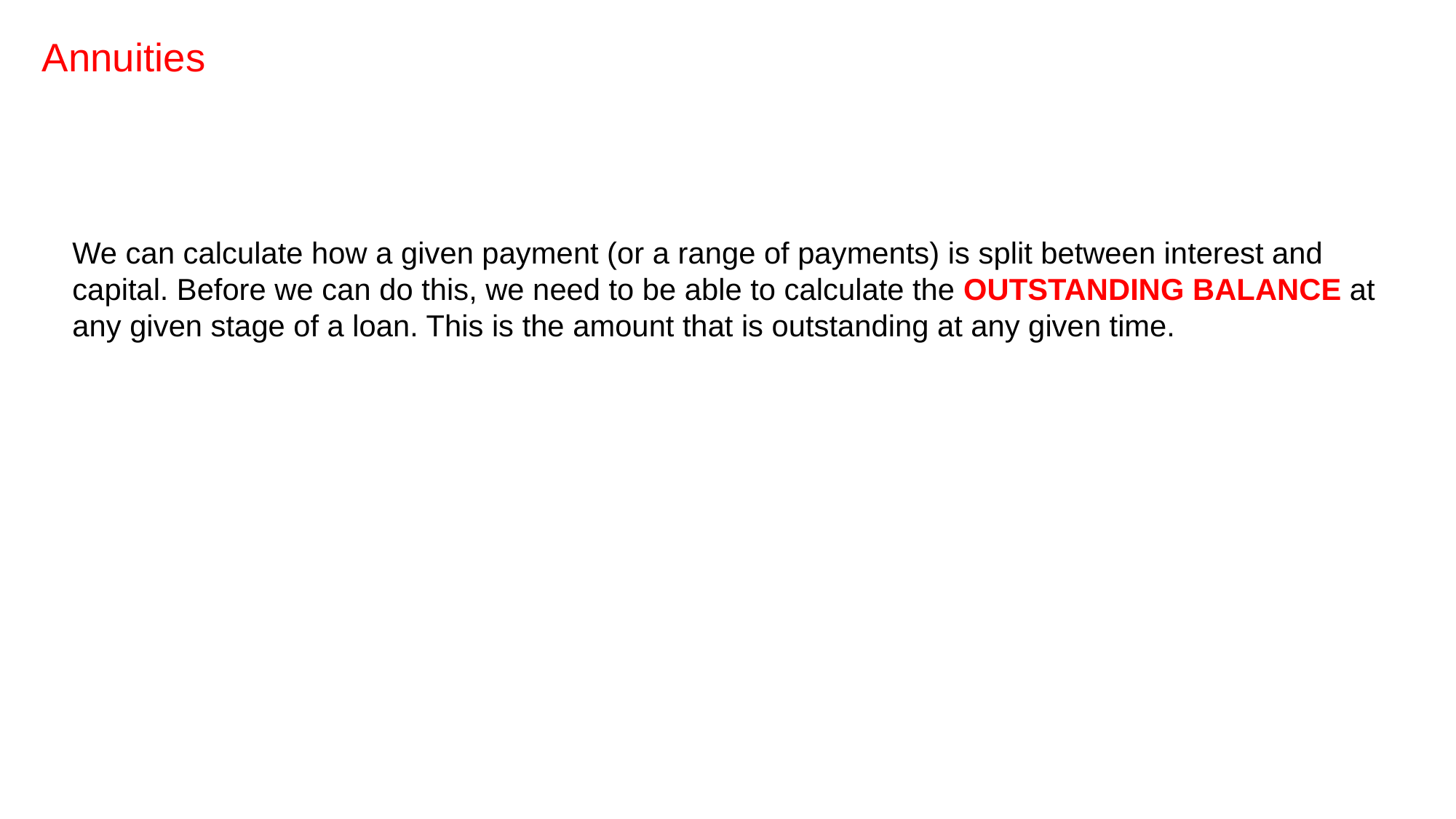

Annuities
We can calculate how a given payment (or a range of payments) is split between interest and capital. Before we can do this, we need to be able to calculate the OUTSTANDING BALANCE at any given stage of a loan. This is the amount that is outstanding at any given time.